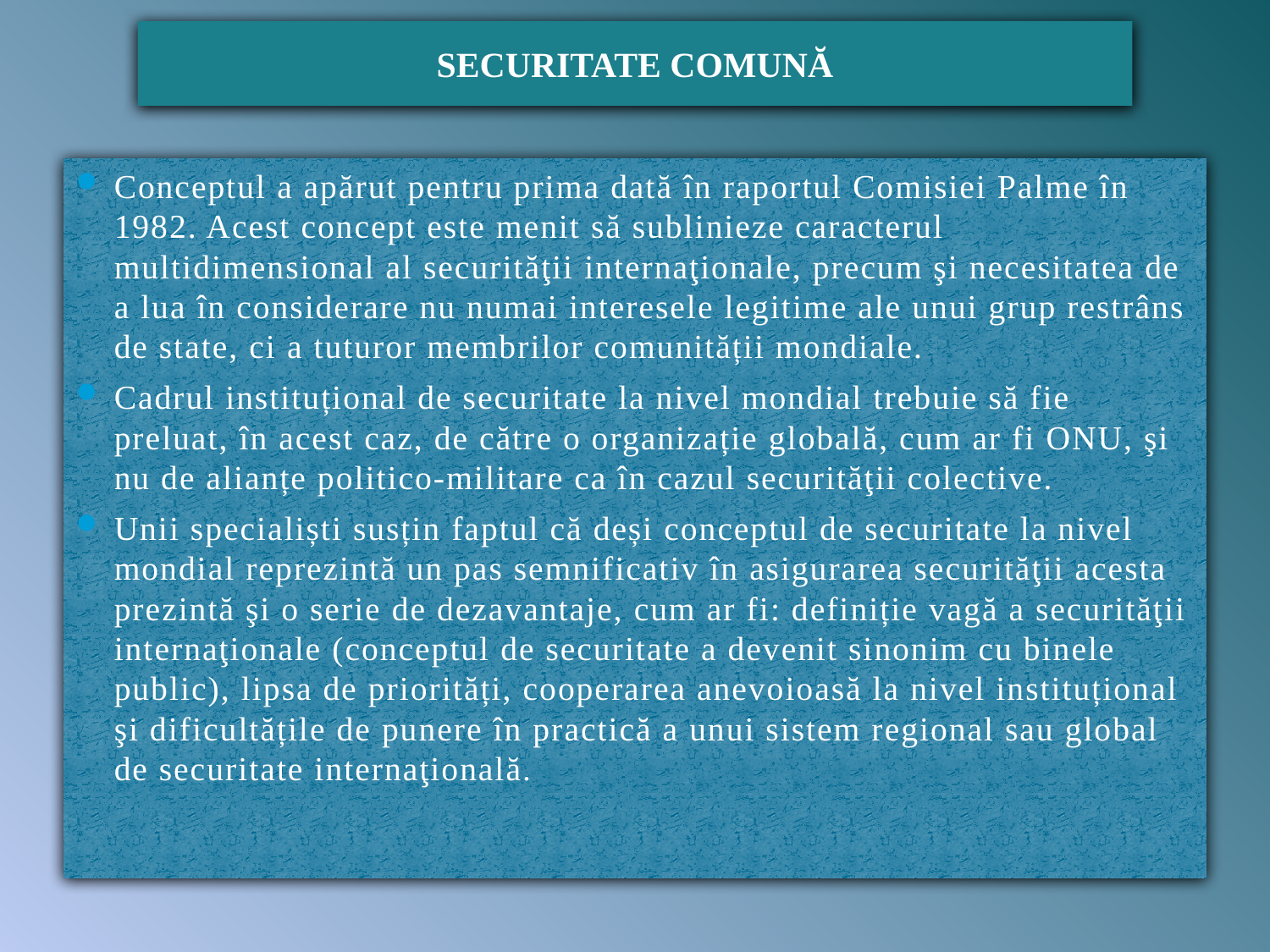

SECURITATE COMUNĂ
Conceptul a apărut pentru prima dată în raportul Comisiei Palme în 1982. Acest concept este menit să sublinieze caracterul multidimensional al securităţii internaţionale, precum şi necesitatea de a lua în considerare nu numai interesele legitime ale unui grup restrâns de state, ci a tuturor membrilor comunității mondiale.
Cadrul instituțional de securitate la nivel mondial trebuie să fie preluat, în acest caz, de către o organizație globală, cum ar fi ONU, şi nu de alianțe politico-militare ca în cazul securităţii colective.
Unii specialiști susțin faptul că deși conceptul de securitate la nivel mondial reprezintă un pas semnificativ în asigurarea securităţii acesta prezintă şi o serie de dezavantaje, cum ar fi: definiție vagă a securităţii internaţionale (conceptul de securitate a devenit sinonim cu binele public), lipsa de priorități, cooperarea anevoioasă la nivel instituțional şi dificultățile de punere în practică a unui sistem regional sau global de securitate internaţională.